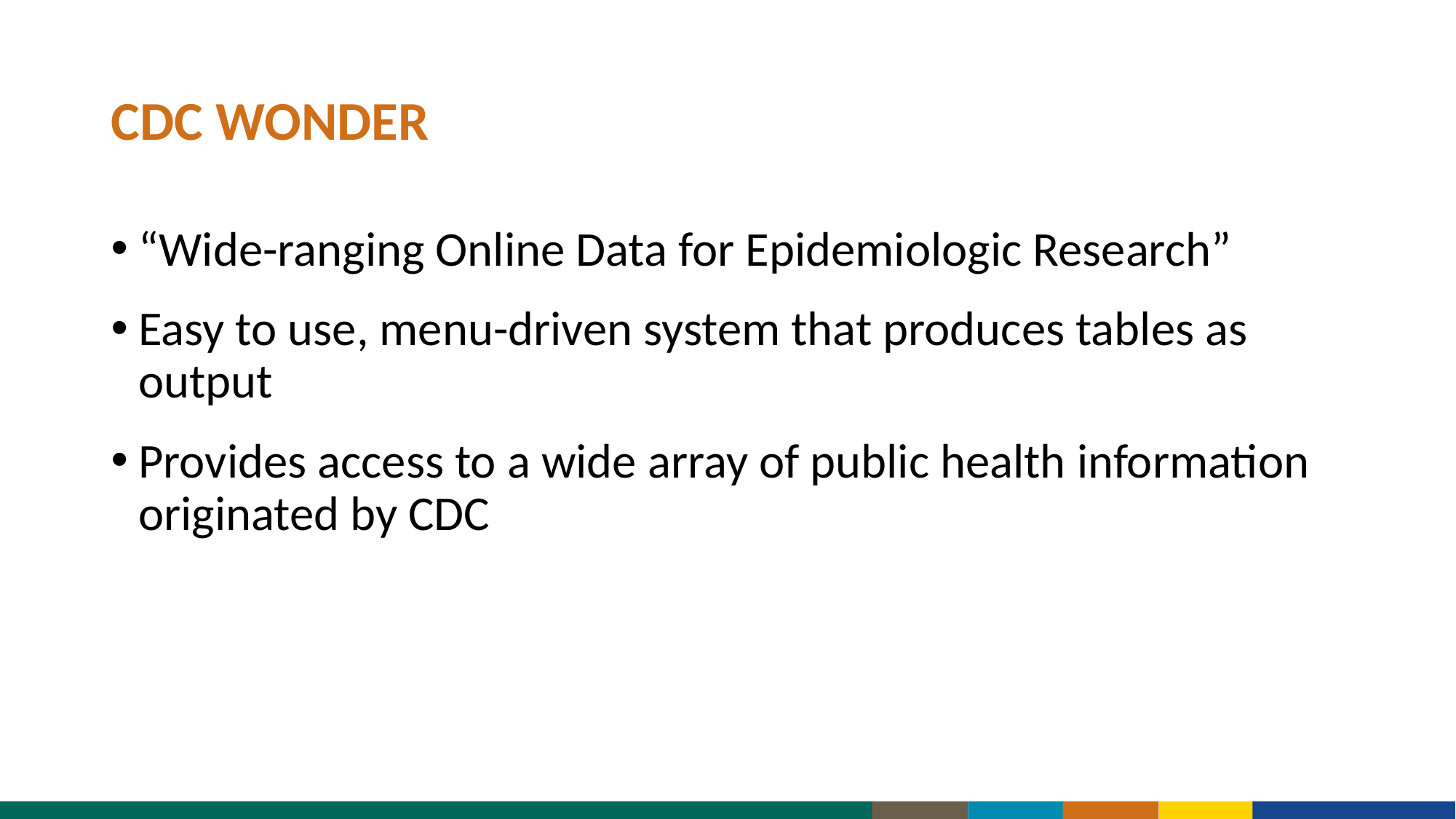

# CDC WONDER
“Wide-ranging Online Data for Epidemiologic Research”
Easy to use, menu-driven system that produces tables as output
Provides access to a wide array of public health information originated by CDC